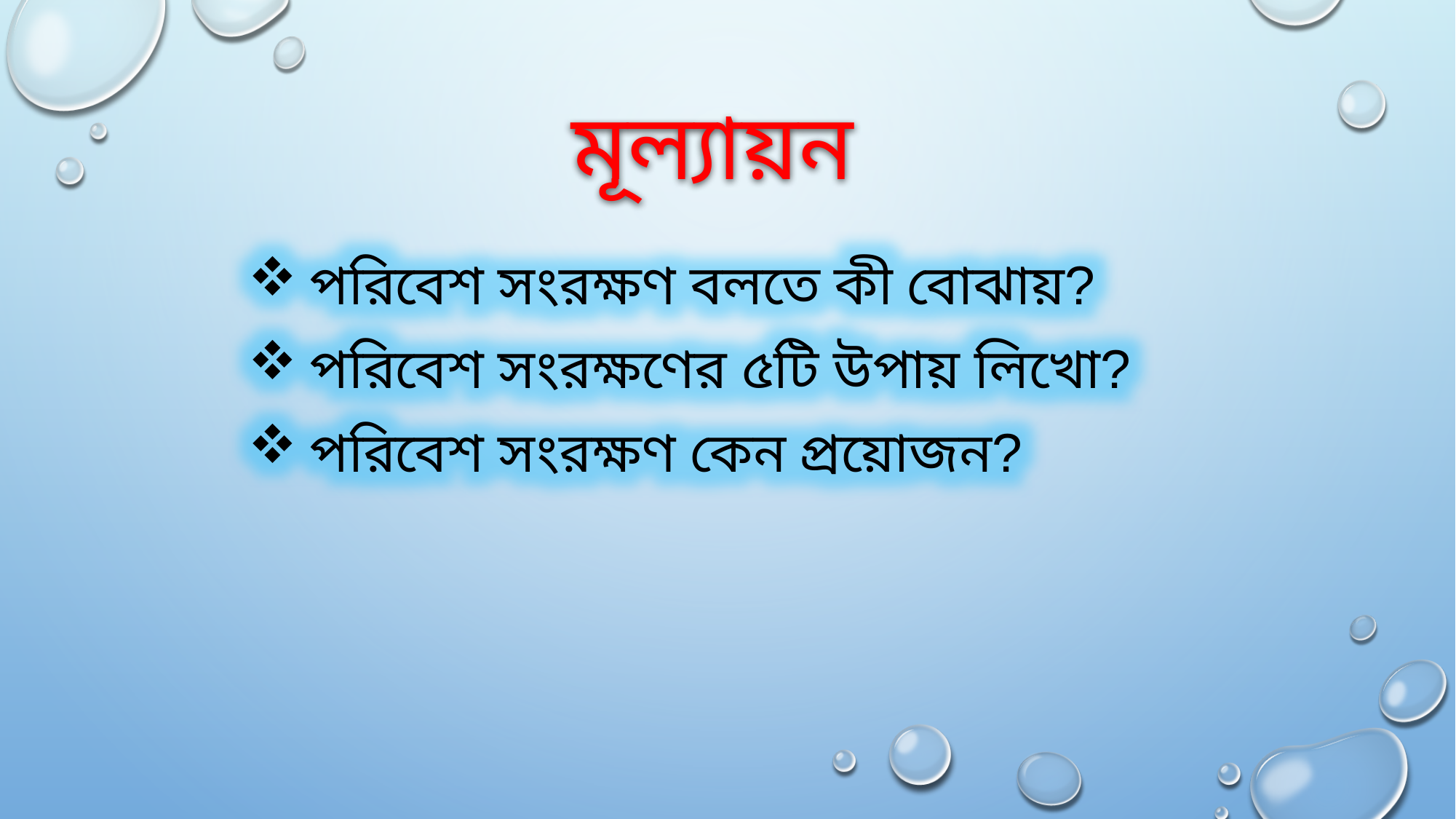

মূল্যায়ন
পরিবেশ সংরক্ষণ বলতে কী বোঝায়?
পরিবেশ সংরক্ষণের ৫টি উপায় লিখো?
পরিবেশ সংরক্ষণ কেন প্রয়োজন?